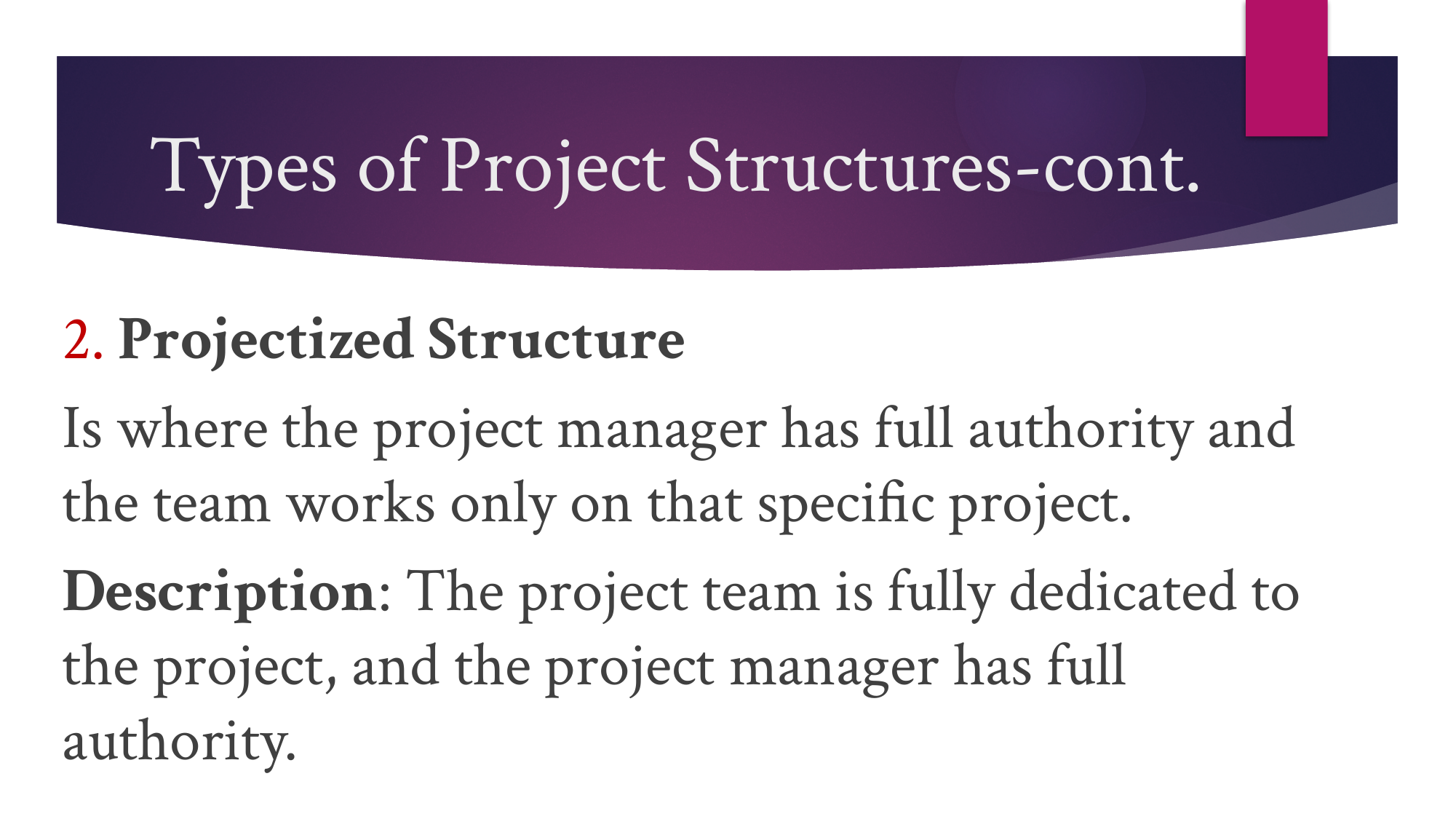

# Types of Project Structures-cont.
2. Projectized Structure
Is where the project manager has full authority and the team works only on that specific project.
Description: The project team is fully dedicated to the project, and the project manager has full authority.